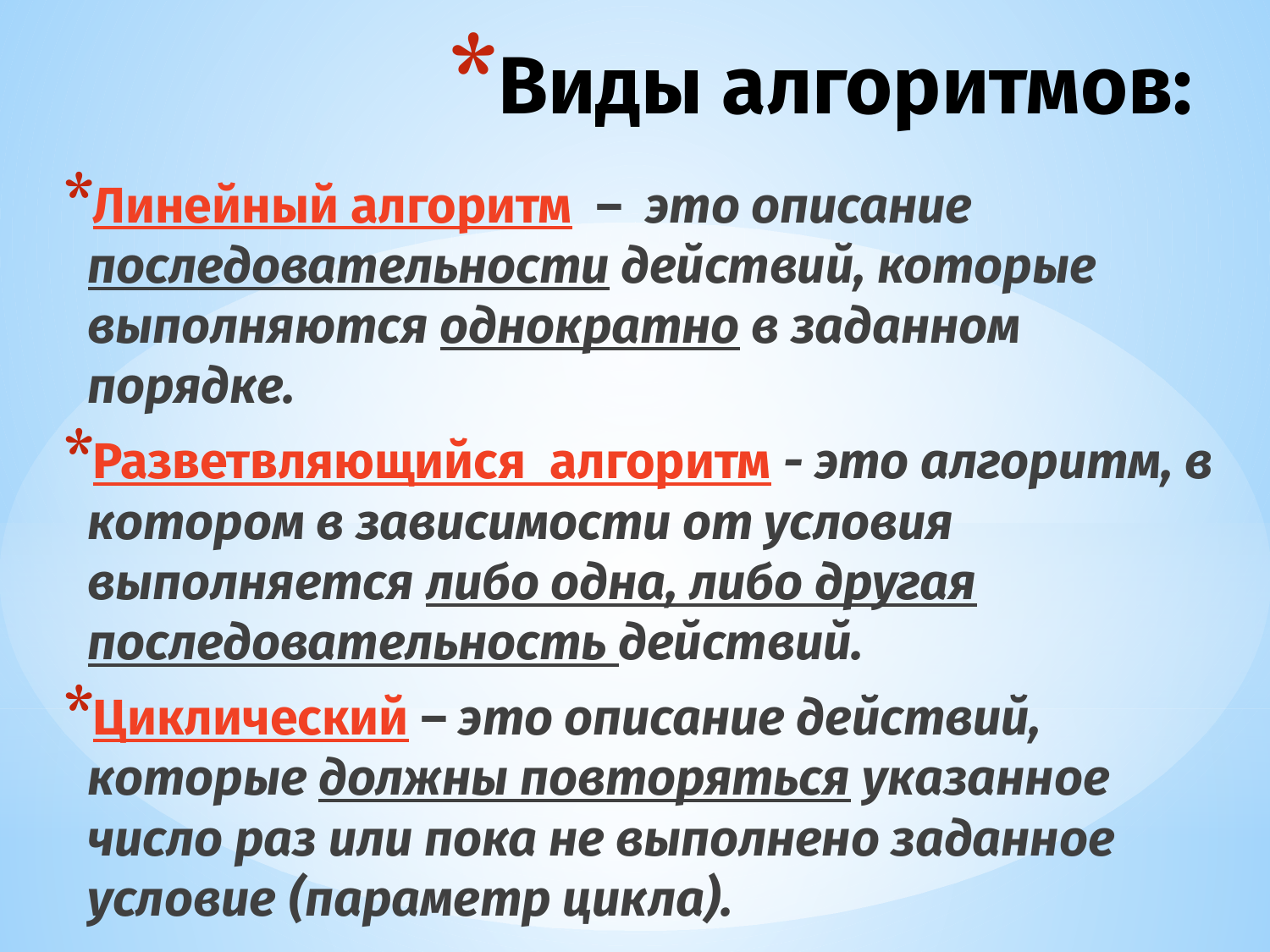

# Виды алгоритмов:
Линейный алгоритм  –  это описание последовательности действий, которые выполняются однократно в заданном порядке.
Разветвляющийся  алгоритм - это алгоритм, в котором в зависимости от условия выполняется либо одна, либо другая последовательность действий.
Циклический – это описание действий, которые должны повторяться указанное число раз или пока не выполнено заданное условие (параметр цикла).